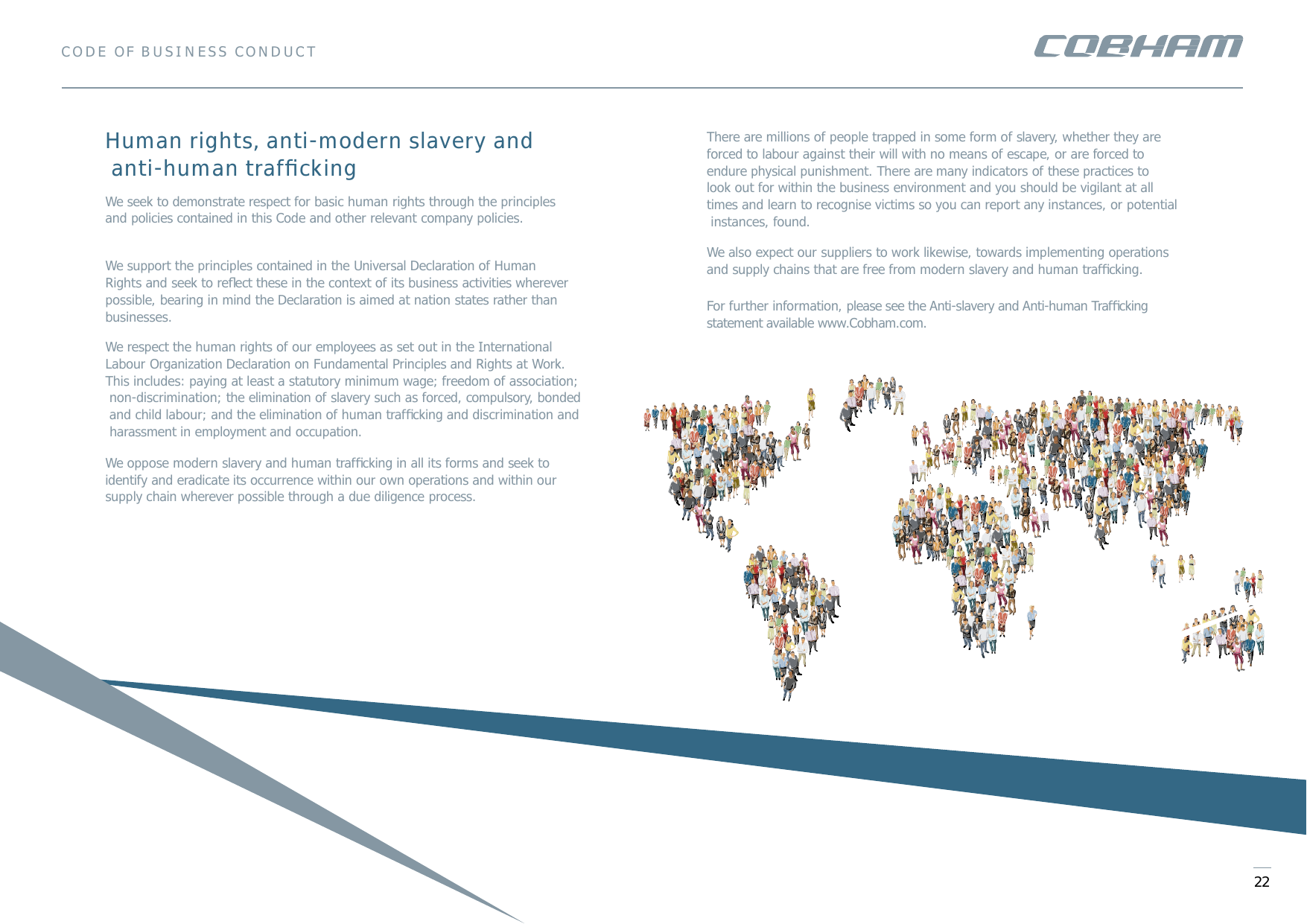

CODE OF BUSINESS CONDUCT

Human rights, anti-modern slavery and  anti-human trafficking
We seek to demonstrate respect for basic human rights through the principles  and policies contained in this Code and other relevant company policies.
There are millions of people trapped in some form of slavery, whether they are  forced to labour against their will with no means of escape, or are forced to  endure physical punishment. There are many indicators of these practices to  look out for within the business environment and you should be vigilant at all  times and learn to recognise victims so you can report any instances, or potential  instances, found.
We also expect our suppliers to work likewise, towards implementing operations  and supply chains that are free from modern slavery and human trafficking.

For further information, please see the Anti-slavery and Anti-human Trafficking statement available www.Cobham.com.

We support the principles contained in the Universal Declaration of Human  Rights and seek to reflect these in the context of its business activities wherever  possible, bearing in mind the Declaration is aimed at nation states rather than  businesses.
We respect the human rights of our employees as set out in the International  Labour Organization Declaration on Fundamental Principles and Rights at Work.  This includes: paying at least a statutory minimum wage; freedom of association;  non-discrimination; the elimination of slavery such as forced, compulsory, bonded  and child labour; and the elimination of human trafficking and discrimination and  harassment in employment and occupation.
We oppose modern slavery and human trafficking in all its forms and seek to  identify and eradicate its occurrence within our own operations and within our  supply chain wherever possible through a due diligence process.

22

COBHAM PRIVATE